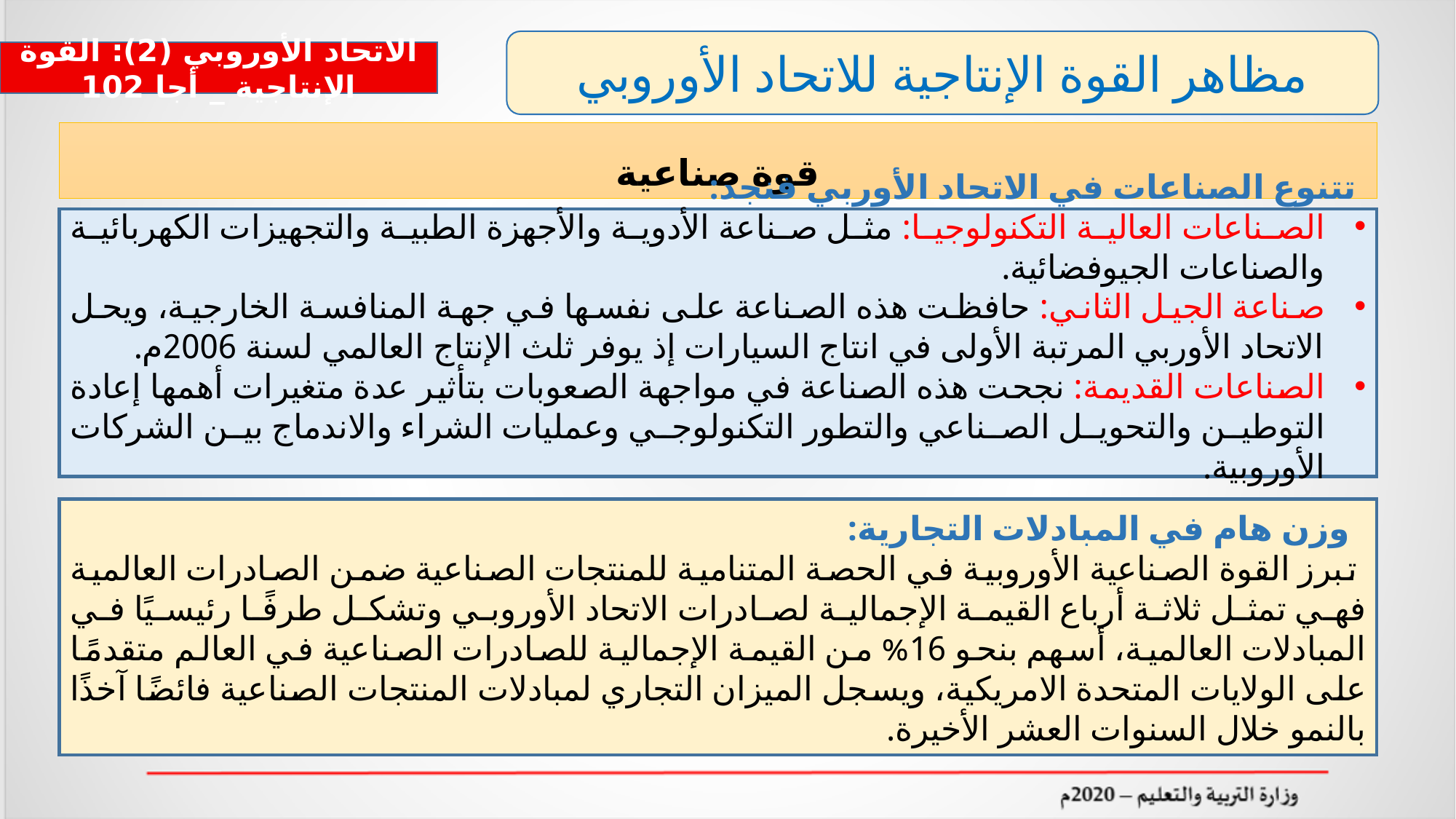

مظاهر القوة الإنتاجية للاتحاد الأوروبي
الاتحاد الأوروبي (2): القوة الإنتاجية _ أجا 102
قوة صناعية

 تتنوع الصناعات في الاتحاد الأوربي فنجد:
الصناعات العالية التكنولوجيا: مثل صناعة الأدوية والأجهزة الطبية والتجهيزات الكهربائية والصناعات الجيوفضائية.
صناعة الجيل الثاني: حافظت هذه الصناعة على نفسها في جهة المنافسة الخارجية، ويحل الاتحاد الأوربي المرتبة الأولى في انتاج السيارات إذ يوفر ثلث الإنتاج العالمي لسنة 2006م.
الصناعات القديمة: نجحت هذه الصناعة في مواجهة الصعوبات بتأثير عدة متغيرات أهمها إعادة التوطين والتحويل الصناعي والتطور التكنولوجي وعمليات الشراء والاندماج بين الشركات الأوروبية.

  وزن هام في المبادلات التجارية:
 تبرز القوة الصناعية الأوروبية في الحصة المتنامية للمنتجات الصناعية ضمن الصادرات العالمية فهي تمثل ثلاثة أرباع القيمة الإجمالية لصادرات الاتحاد الأوروبي وتشكل طرفًا رئيسيًا في المبادلات العالمية، أسهم بنحو 16% من القيمة الإجمالية للصادرات الصناعية في العالم متقدمًا على الولايات المتحدة الامريكية، ويسجل الميزان التجاري لمبادلات المنتجات الصناعية فائضًا آخذًا بالنمو خلال السنوات العشر الأخيرة.